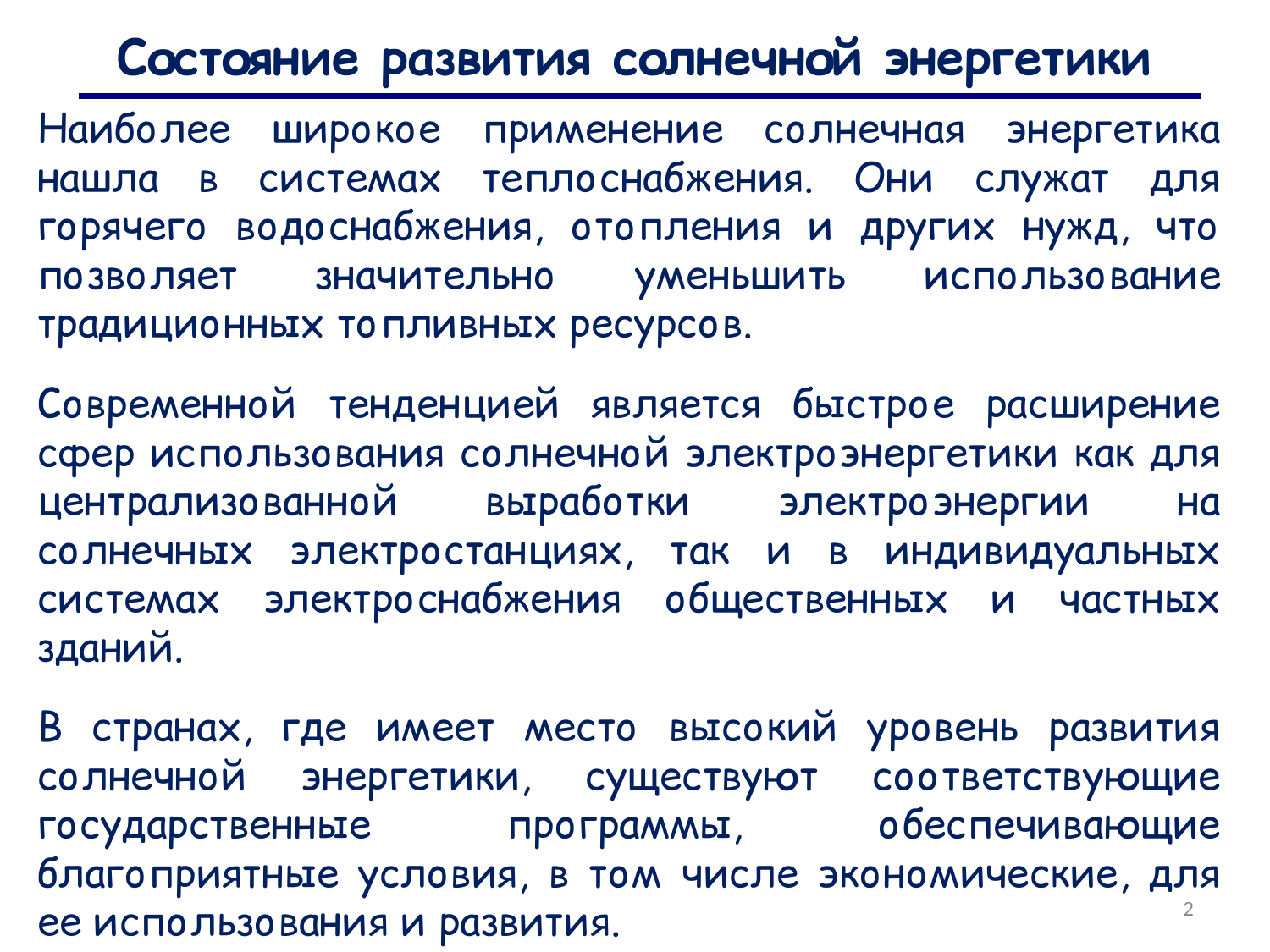

# Состояние развития солнечной энергетики
Наиболее широкое применение солнечная энергетика нашла в системах теплоснабжения. Они служат для горячего водоснабжения, отопления и других нужд, что позволяет значительно уменьшить использование традиционных топливных ресурсов.
Современной тенденцией является быстрое расширение сфер использования солнечной электроэнергетики как для централизованной выработки электроэнергии на солнечных электростанциях, так и в индивидуальных системах электроснабжения общественных и частных зданий.
В странах, где имеет место высокий уровень развития солнечной энергетики, существуют соответствующие государственные программы, обеспечивающие благоприятные условия, в том числе экономические, для ее использования и развития.

2